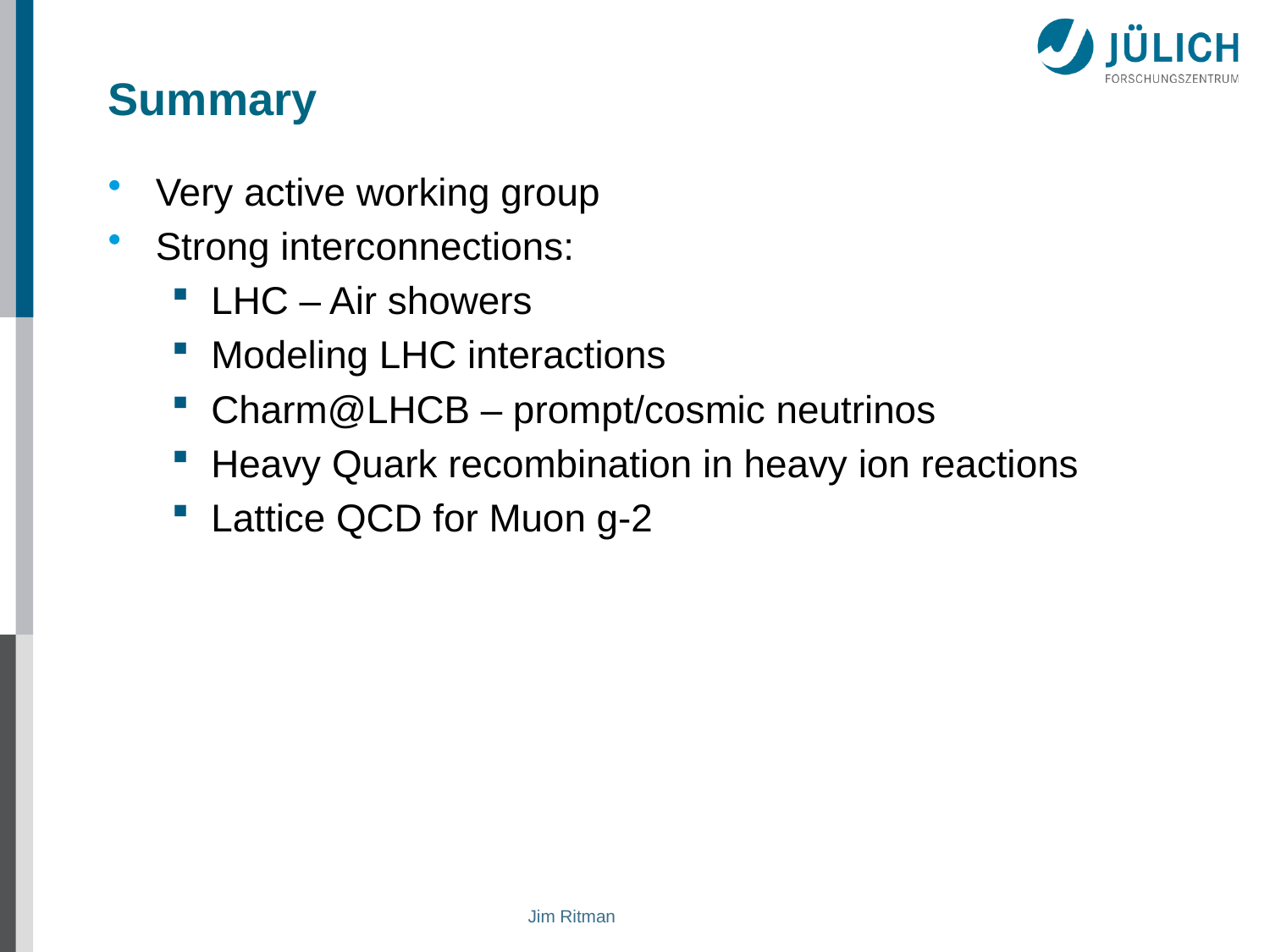

# Summary
Very active working group
Strong interconnections:
LHC – Air showers
Modeling LHC interactions
Charm@LHCB – prompt/cosmic neutrinos
Heavy Quark recombination in heavy ion reactions
Lattice QCD for Muon g-2